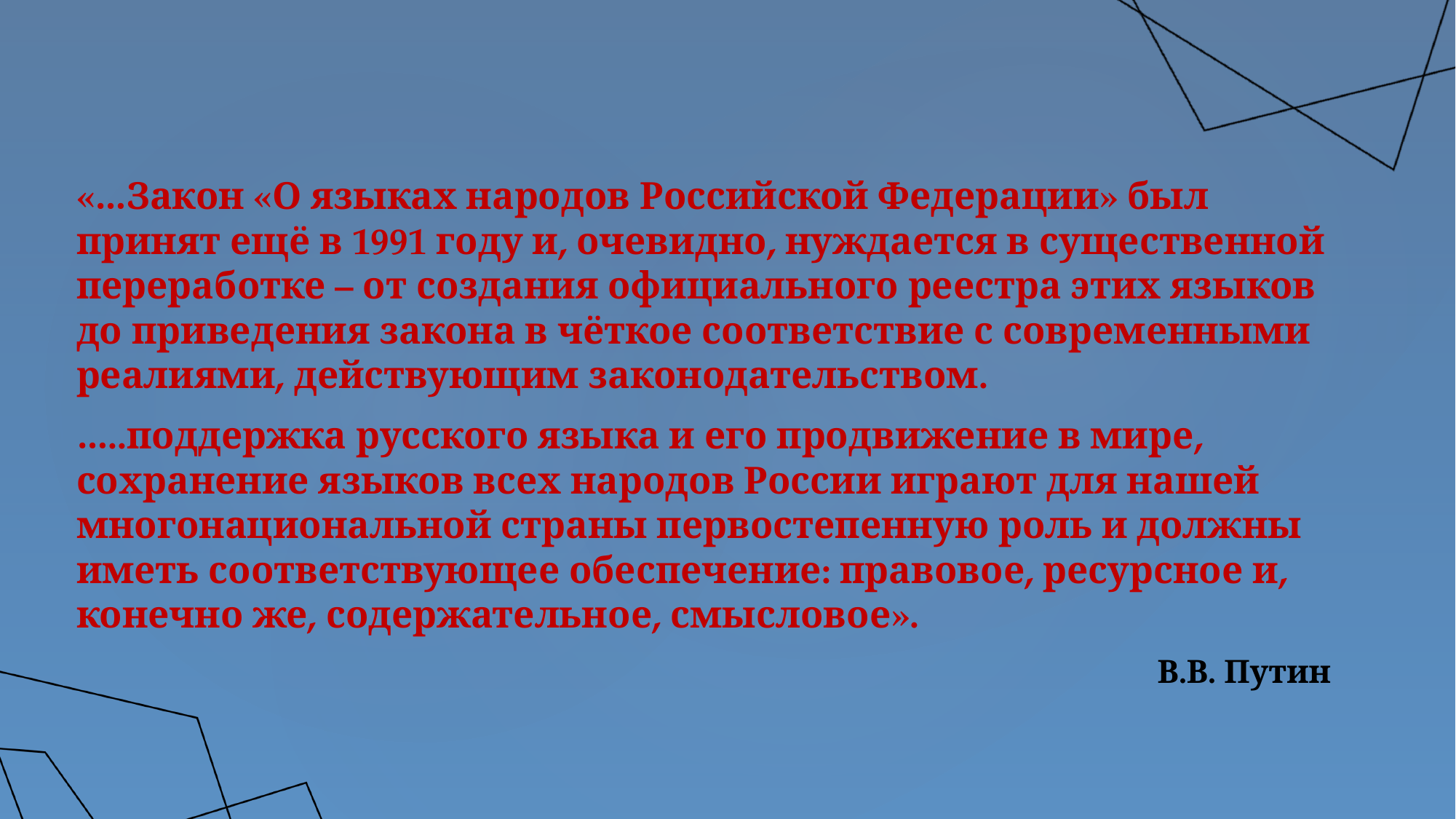

«…Закон «О языках народов Российской Федерации» был принят ещё в 1991 году и, очевидно, нуждается в существенной переработке – от создания официального реестра этих языков до приведения закона в чёткое соответствие с современными реалиями, действующим законодательством.
…..поддержка русского языка и его продвижение в мире, сохранение языков всех народов России играют для нашей многонациональной страны первостепенную роль и должны иметь соответствующее обеспечение: правовое, ресурсное и, конечно же, содержательное, смысловое».
В.В. Путин